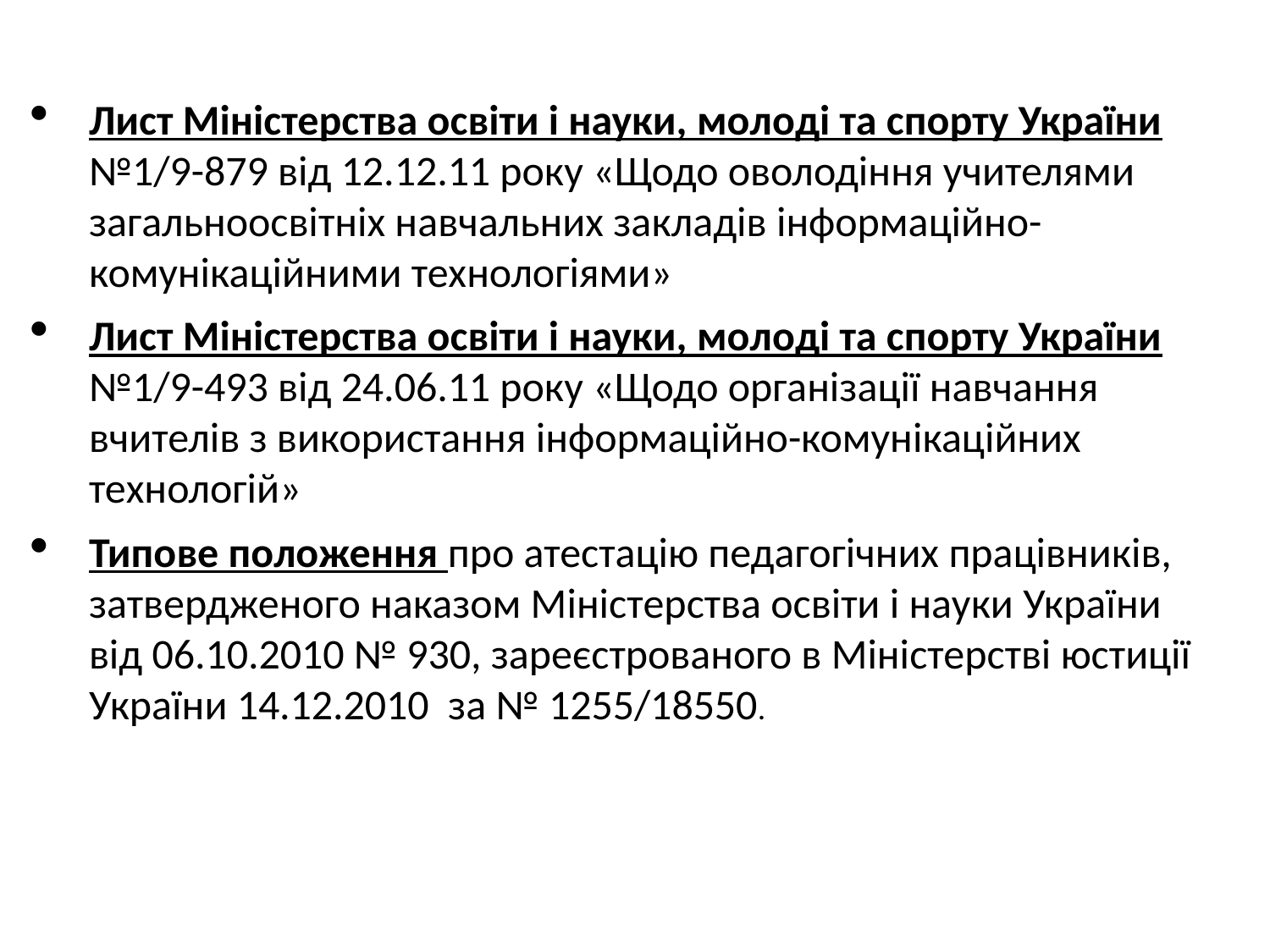

Лист Міністерства освіти і науки, молоді та спорту України №1/9-879 від 12.12.11 року «Щодо оволодіння учителями загальноосвітніх навчальних закладів інформаційно-комунікаційними технологіями»
Лист Міністерства освіти і науки, молоді та спорту України №1/9-493 від 24.06.11 року «Щодо організації навчання вчителів з використання інформаційно-комунікаційних технологій»
Типове положення про атестацію педагогічних працівників, затвердженого наказом Міністерства освіти і науки України від 06.10.2010 № 930, зареєстрованого в Міністерстві юстиції України 14.12.2010  за № 1255/18550.